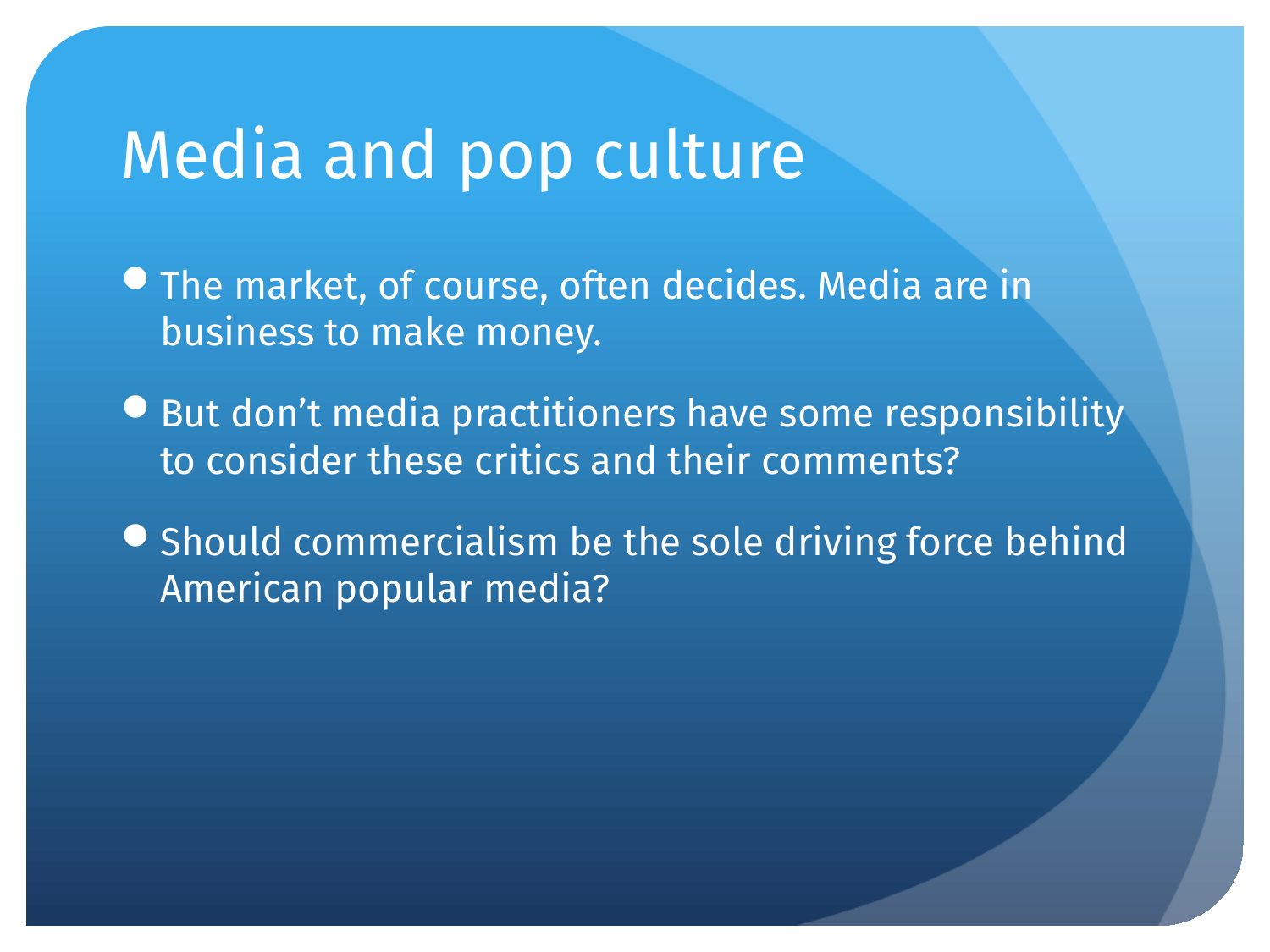

# Media and pop culture
The market, of course, often decides. Media are in business to make money.
But don’t media practitioners have some responsibility to consider these critics and their comments?
Should commercialism be the sole driving force behind American popular media?